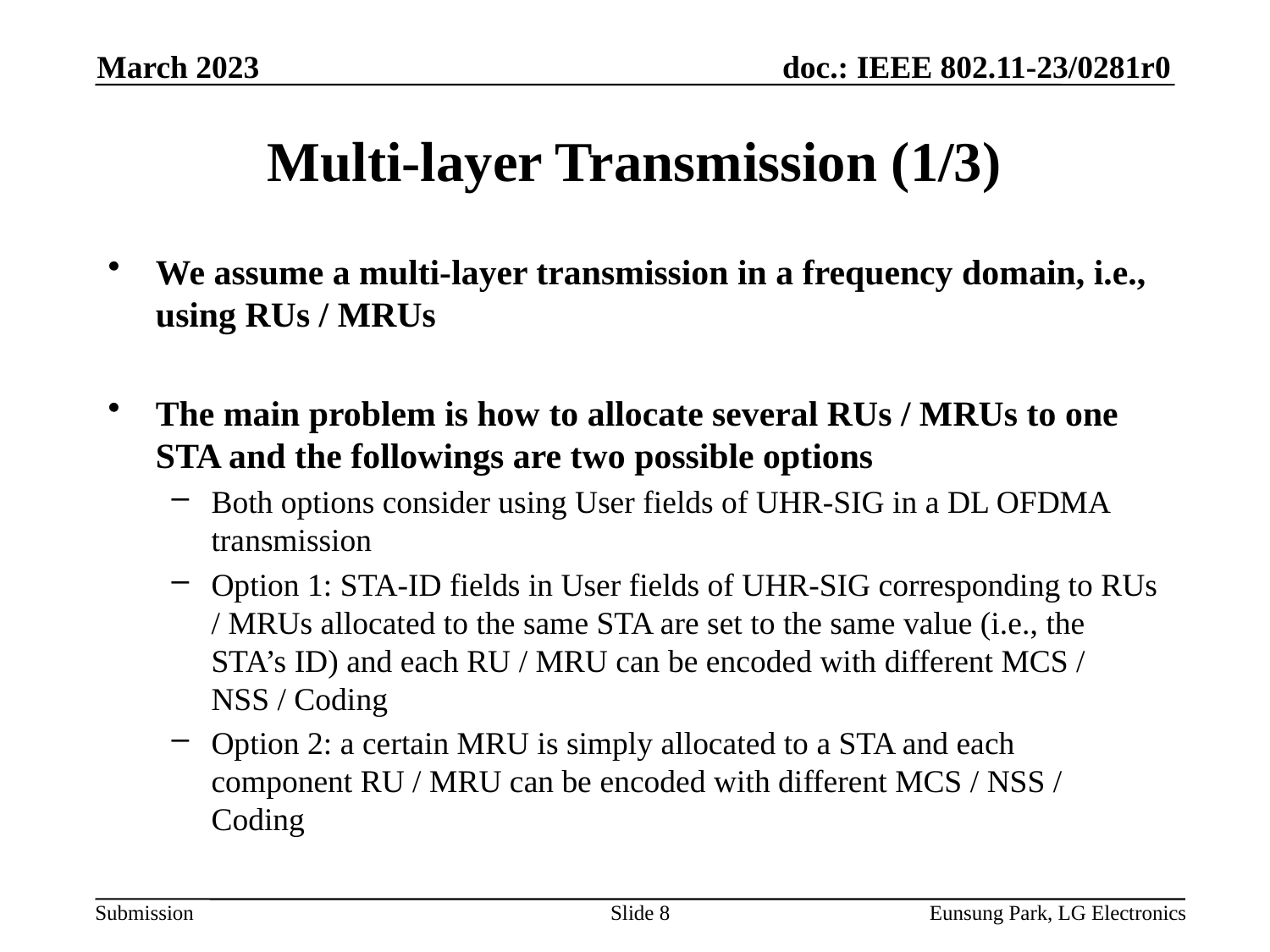

March 2023
# Multi-layer Transmission (1/3)
We assume a multi-layer transmission in a frequency domain, i.e., using RUs / MRUs

The main problem is how to allocate several RUs / MRUs to one STA and the followings are two possible options
Both options consider using User fields of UHR-SIG in a DL OFDMA transmission
Option 1: STA-ID fields in User fields of UHR-SIG corresponding to RUs / MRUs allocated to the same STA are set to the same value (i.e., the STA’s ID) and each RU / MRU can be encoded with different MCS / NSS / Coding
Option 2: a certain MRU is simply allocated to a STA and each component RU / MRU can be encoded with different MCS / NSS / Coding
Slide 8
Eunsung Park, LG Electronics